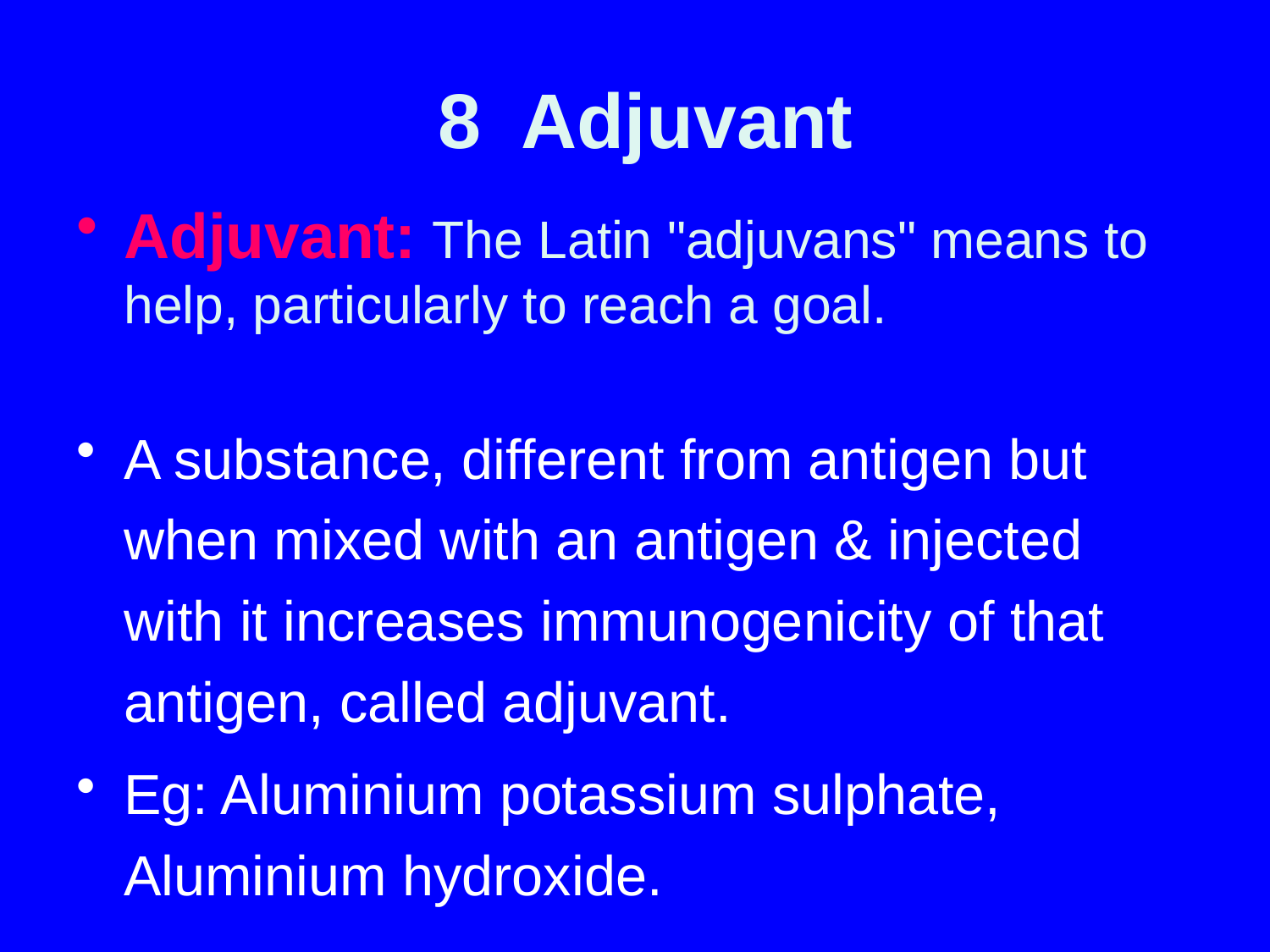

# 8  Adjuvant
Adjuvant: The Latin "adjuvans" means to help, particularly to reach a goal.
A substance, different from antigen but when mixed with an antigen & injected with it increases immunogenicity of that antigen, called adjuvant.
Eg: Aluminium potassium sulphate, Aluminium hydroxide.